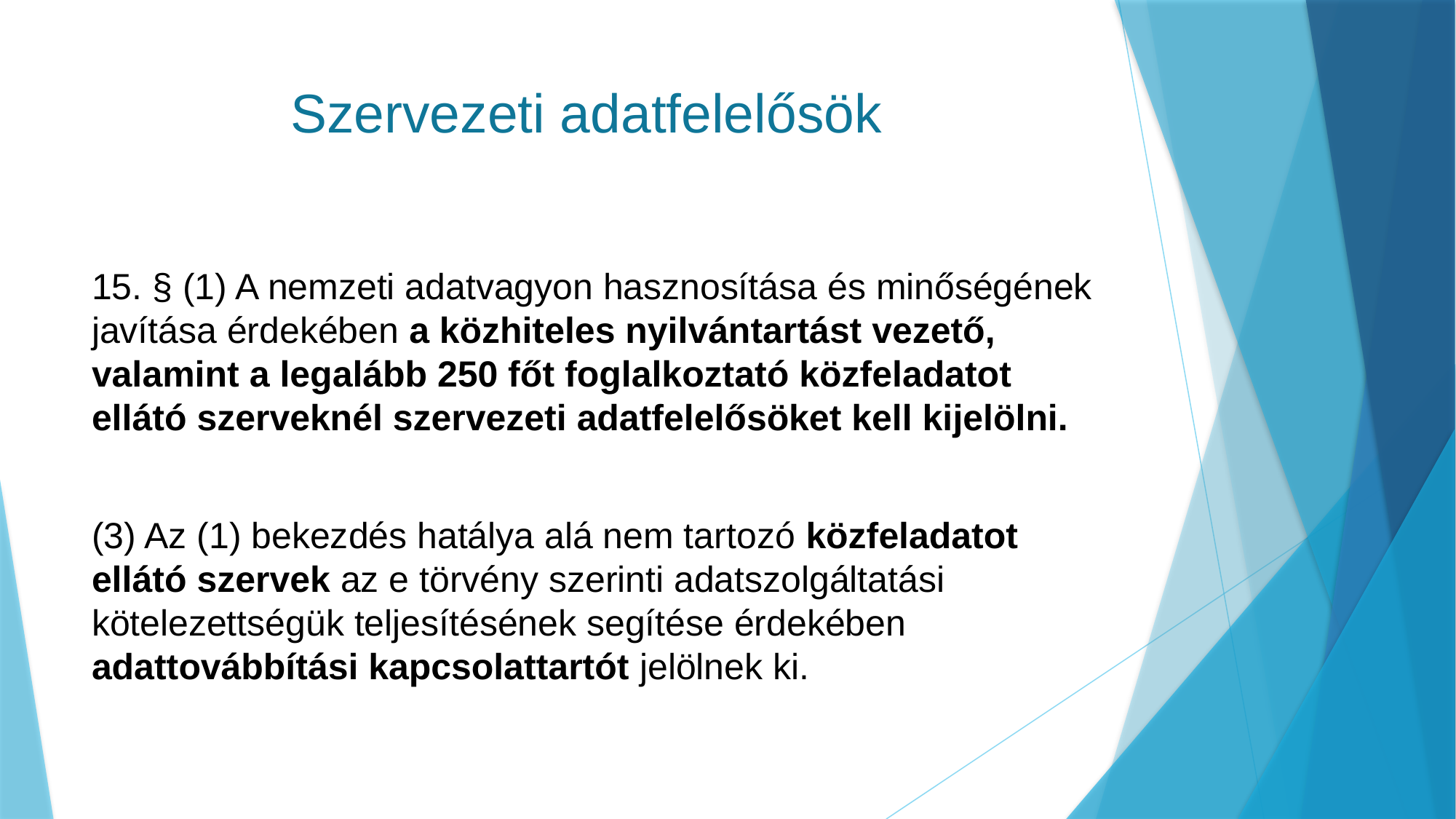

# Szervezeti adatfelelősök
15. § (1) A nemzeti adatvagyon hasznosítása és minőségének javítása érdekében a közhiteles nyilvántartást vezető, valamint a legalább 250 főt foglalkoztató közfeladatot ellátó szerveknél szervezeti adatfelelősöket kell kijelölni.

(3) Az (1) bekezdés hatálya alá nem tartozó közfeladatot ellátó szervek az e törvény szerinti adatszolgáltatási kötelezettségük teljesítésének segítése érdekében adattovábbítási kapcsolattartót jelölnek ki.